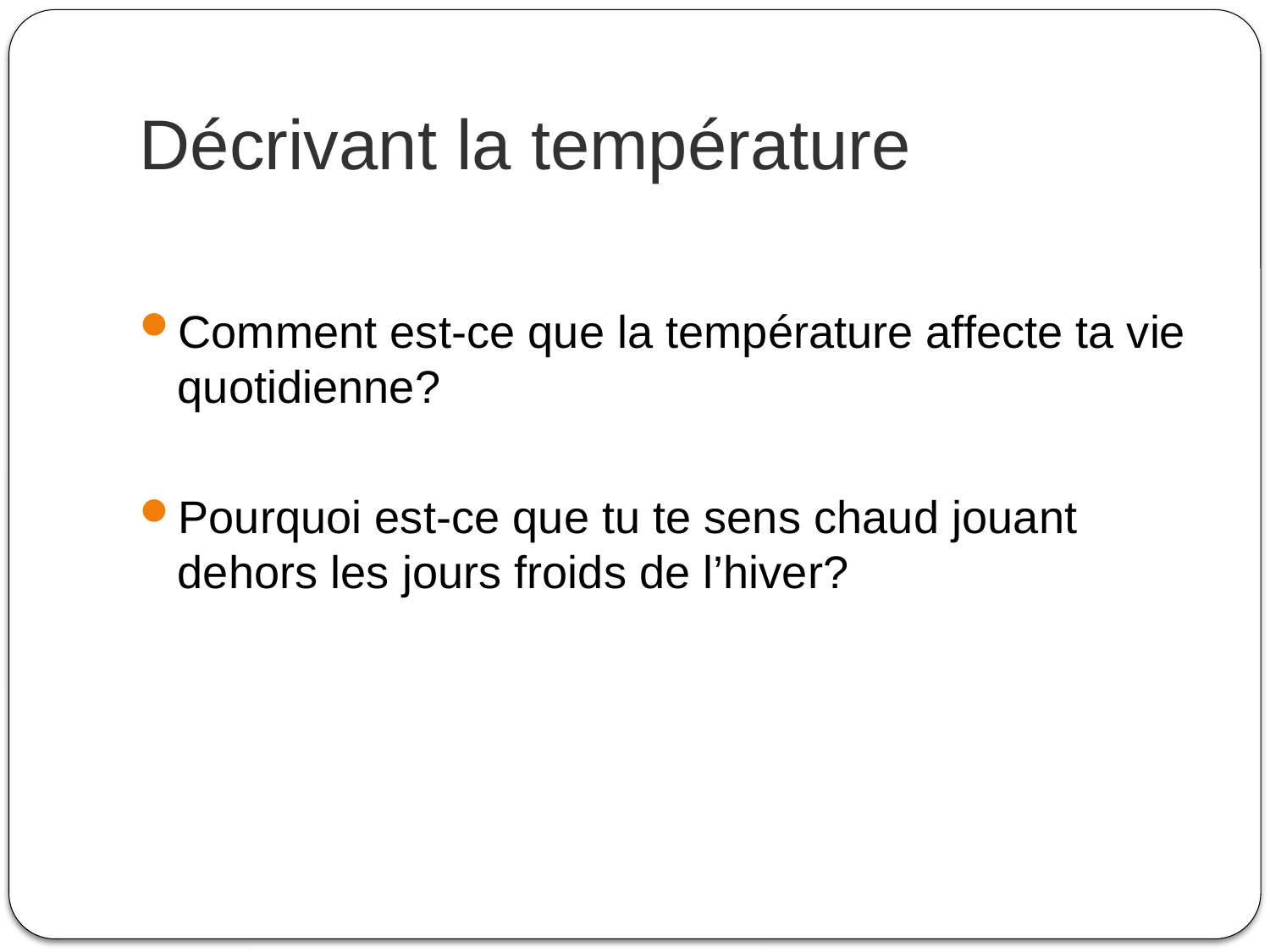

# Décrivant la température
Comment est-ce que la température affecte ta vie quotidienne?

Pourquoi est-ce que tu te sens chaud jouant dehors les jours froids de l’hiver?